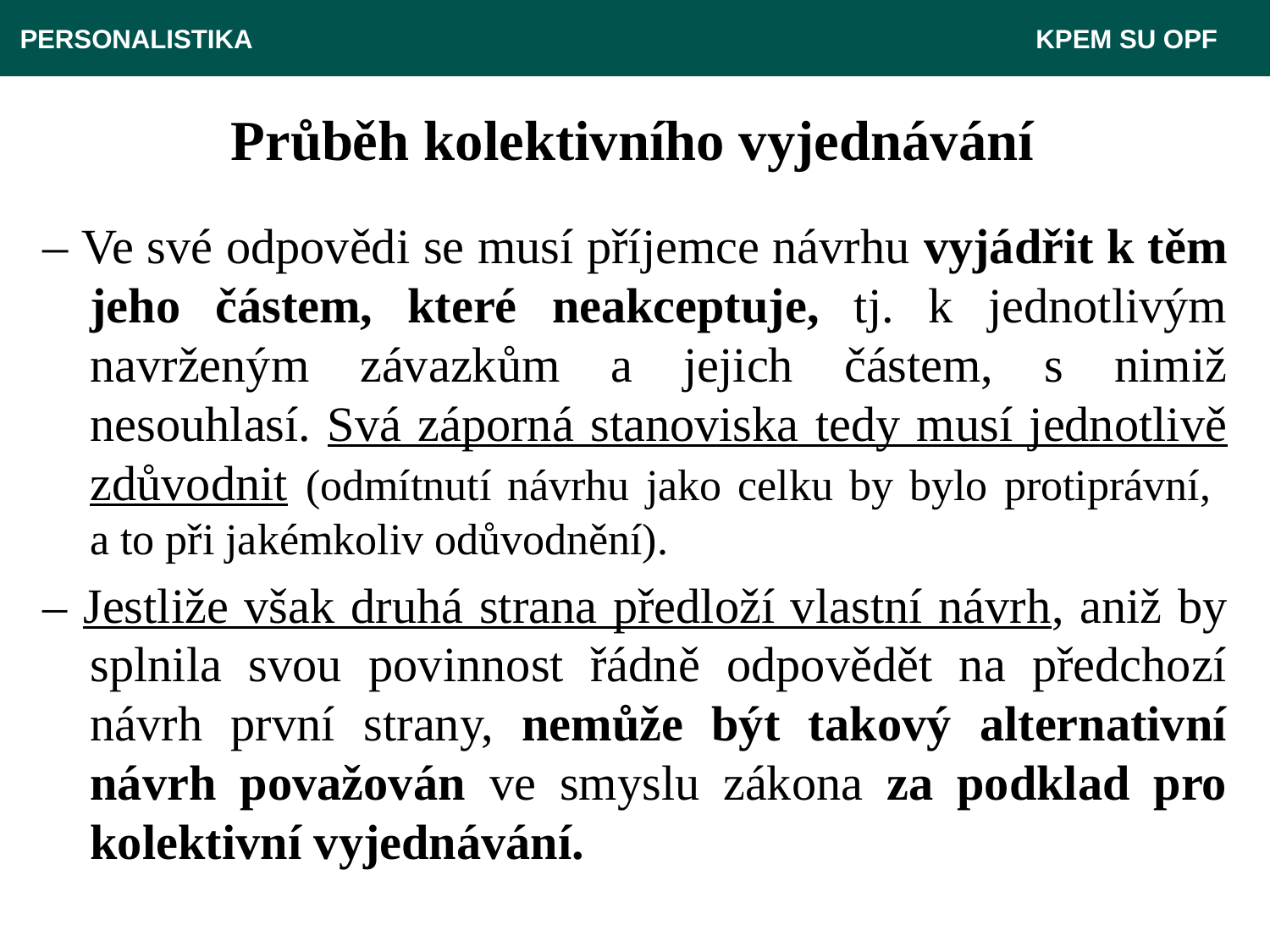

PERSONALISTIKA 	       						 KPEM SU OPF
# Průběh kolektivního vyjednávání
– Ve své odpovědi se musí příjemce návrhu vyjádřit k těm jeho částem, které neakceptuje, tj. k jednotlivým navrženým závazkům a jejich částem, s nimiž nesouhlasí. Svá záporná stanoviska tedy musí jednotlivě zdůvodnit (odmítnutí návrhu jako celku by bylo protiprávní,
a to při jakémkoliv odůvodnění).
– Jestliže však druhá strana předloží vlastní návrh, aniž by splnila svou povinnost řádně odpovědět na předchozí návrh první strany, nemůže být takový alternativní návrh považován ve smyslu zákona za podklad pro kolektivní vyjednávání.